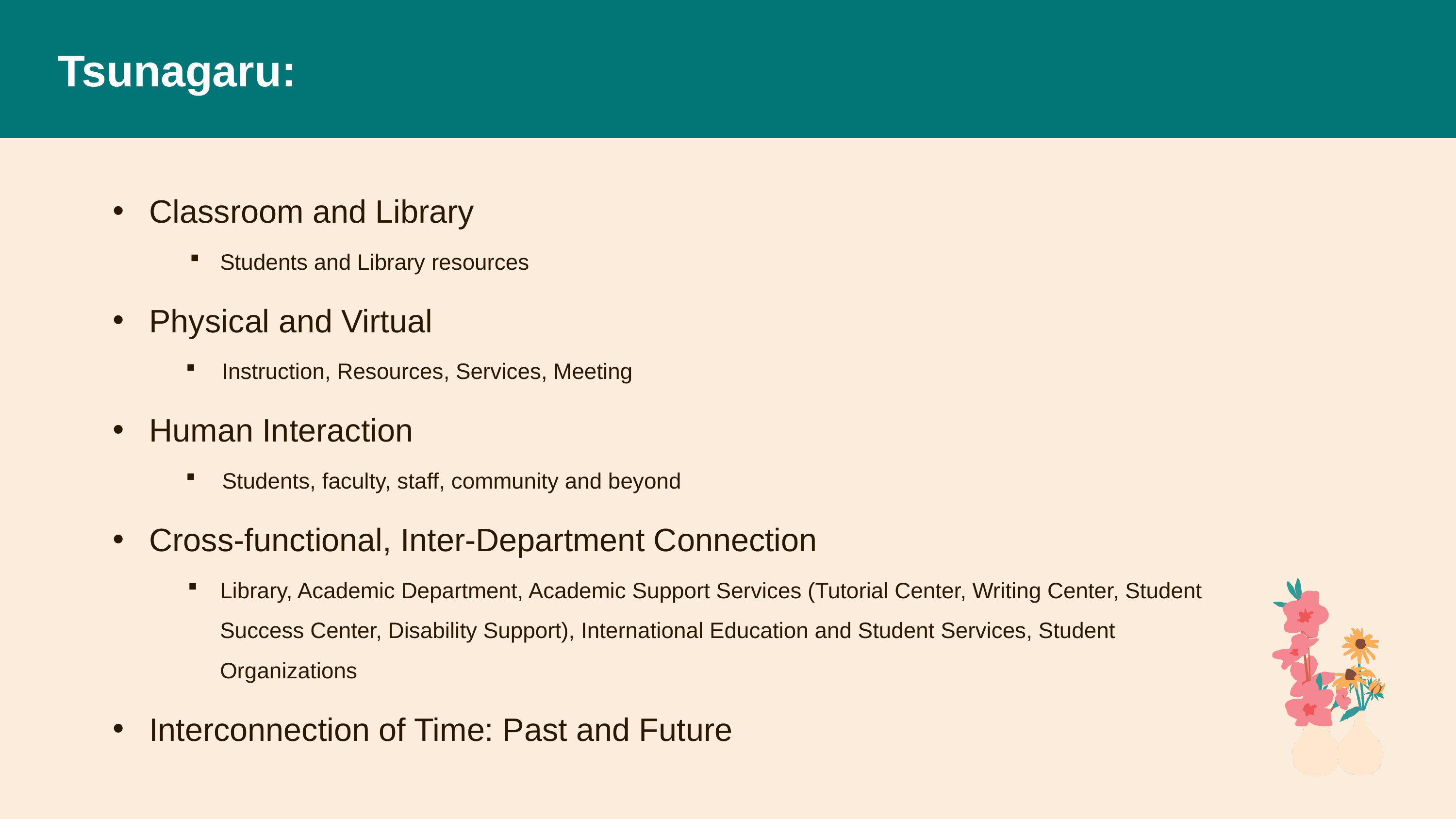

# Tsunagaru:
Classroom and Library
Students and Library resources
Physical and Virtual
Instruction, Resources, Services, Meeting
Human Interaction
Students, faculty, staff, community and beyond
Cross-functional, Inter-Department Connection
Library, Academic Department, Academic Support Services (Tutorial Center, Writing Center, Student Success Center, Disability Support), International Education and Student Services, Student Organizations
Interconnection of Time: Past and Future